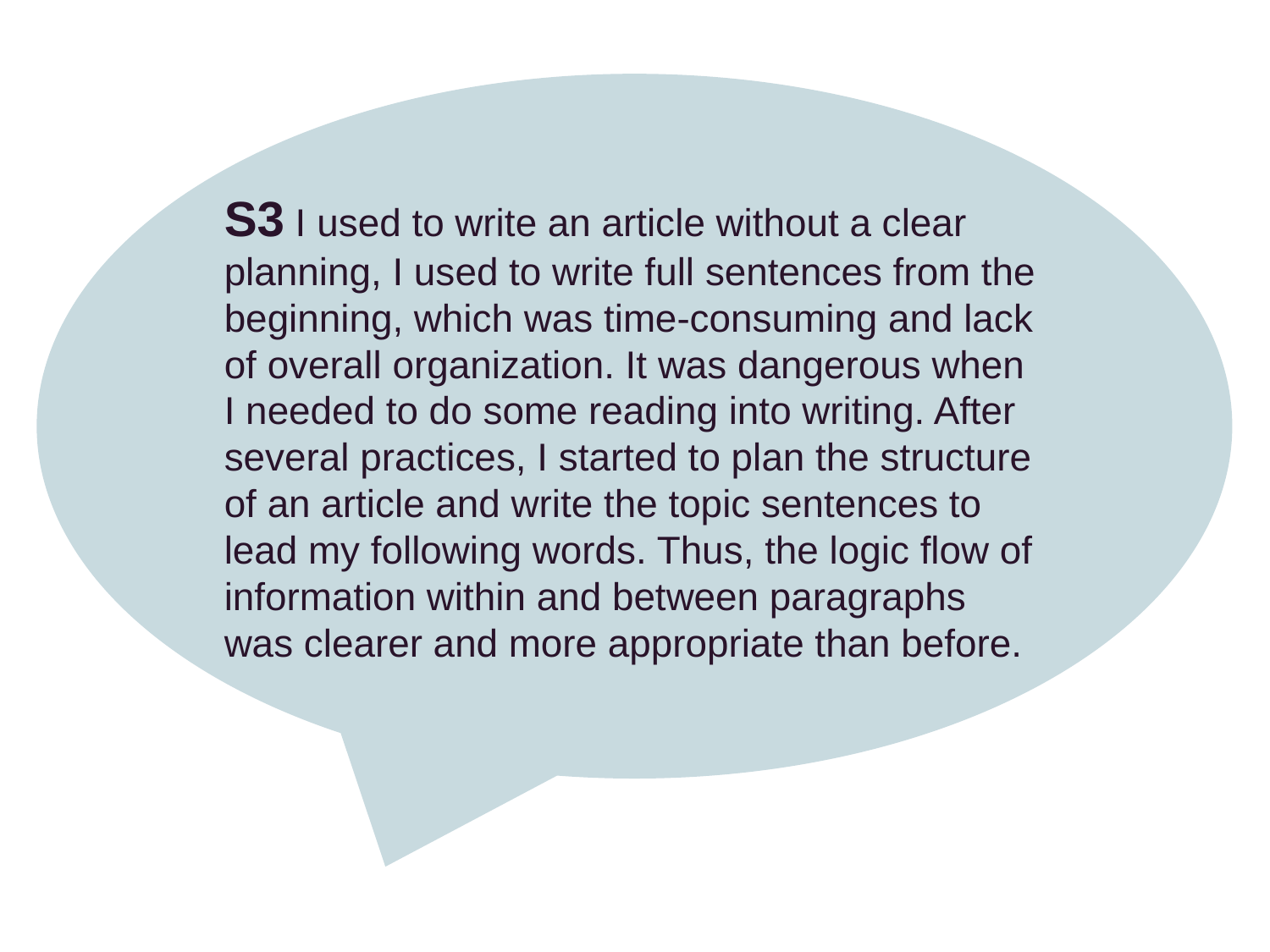

S3 I used to write an article without a clear planning, I used to write full sentences from the beginning, which was time-consuming and lack of overall organization. It was dangerous when I needed to do some reading into writing. After several practices, I started to plan the structure of an article and write the topic sentences to lead my following words. Thus, the logic flow of information within and between paragraphs was clearer and more appropriate than before.